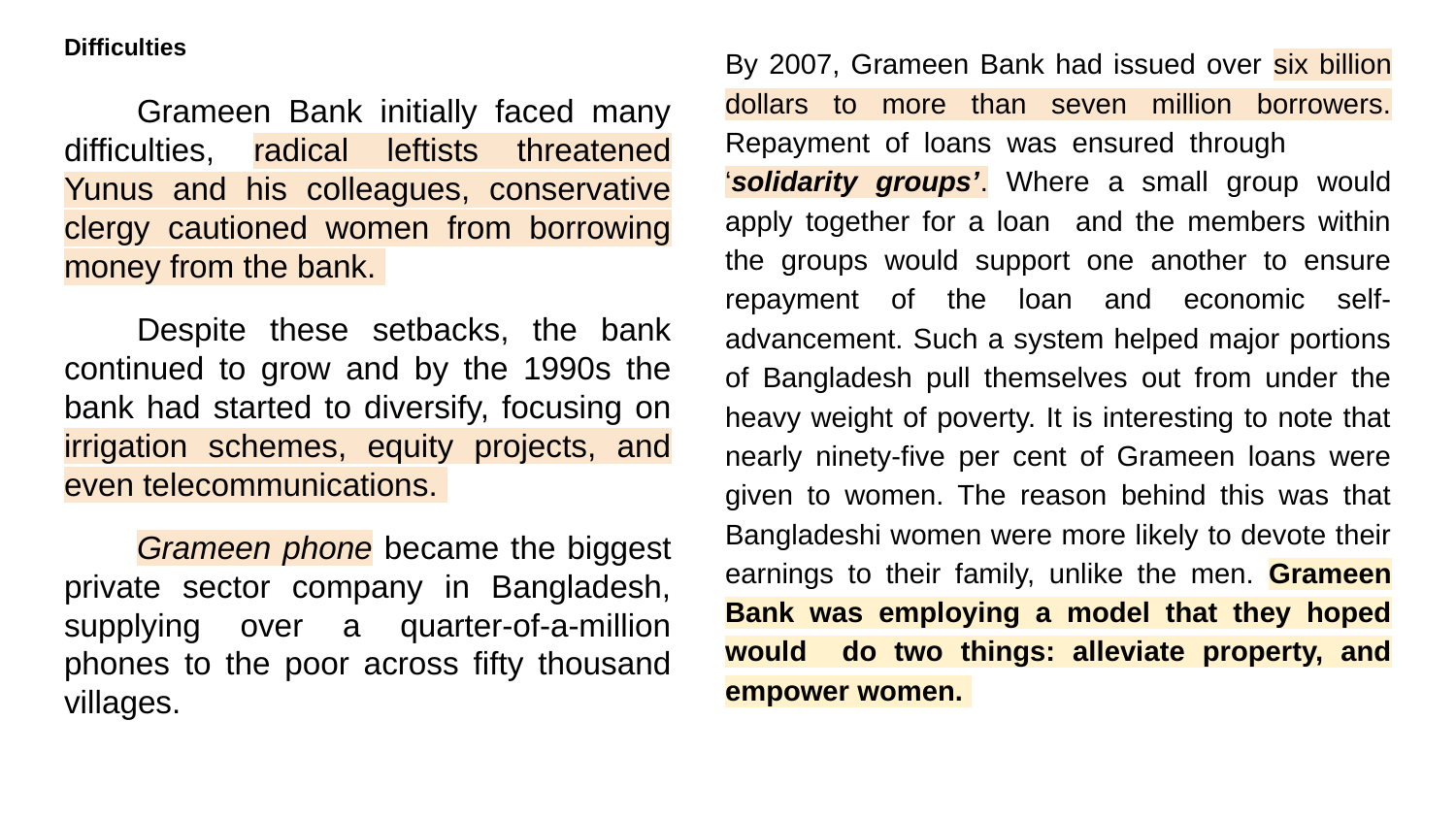

# Difficulties
By 2007, Grameen Bank had issued over six billion dollars to more than seven million borrowers. Repayment of loans was ensured through        ‘solidarity groups’. Where a small group would apply together for a loan  and the members within the groups would support one another to ensure repayment of the loan and economic self-advancement. Such a system helped major portions of Bangladesh pull themselves out from under the heavy weight of poverty. It is interesting to note that nearly ninety-five per cent of Grameen loans were given to women. The reason behind this was that Bangladeshi women were more likely to devote their earnings to their family, unlike the men. Grameen Bank was employing a model that they hoped would  do two things: alleviate property, and empower women.
Grameen Bank initially faced many difficulties, radical leftists threatened Yunus and his colleagues, conservative clergy cautioned women from borrowing money from the bank.
Despite these setbacks, the bank continued to grow and by the 1990s the bank had started to diversify, focusing on irrigation schemes, equity projects, and even telecommunications.
Grameen phone became the biggest private sector company in Bangladesh, supplying over a quarter-of-a-million phones to the poor across fifty thousand villages.